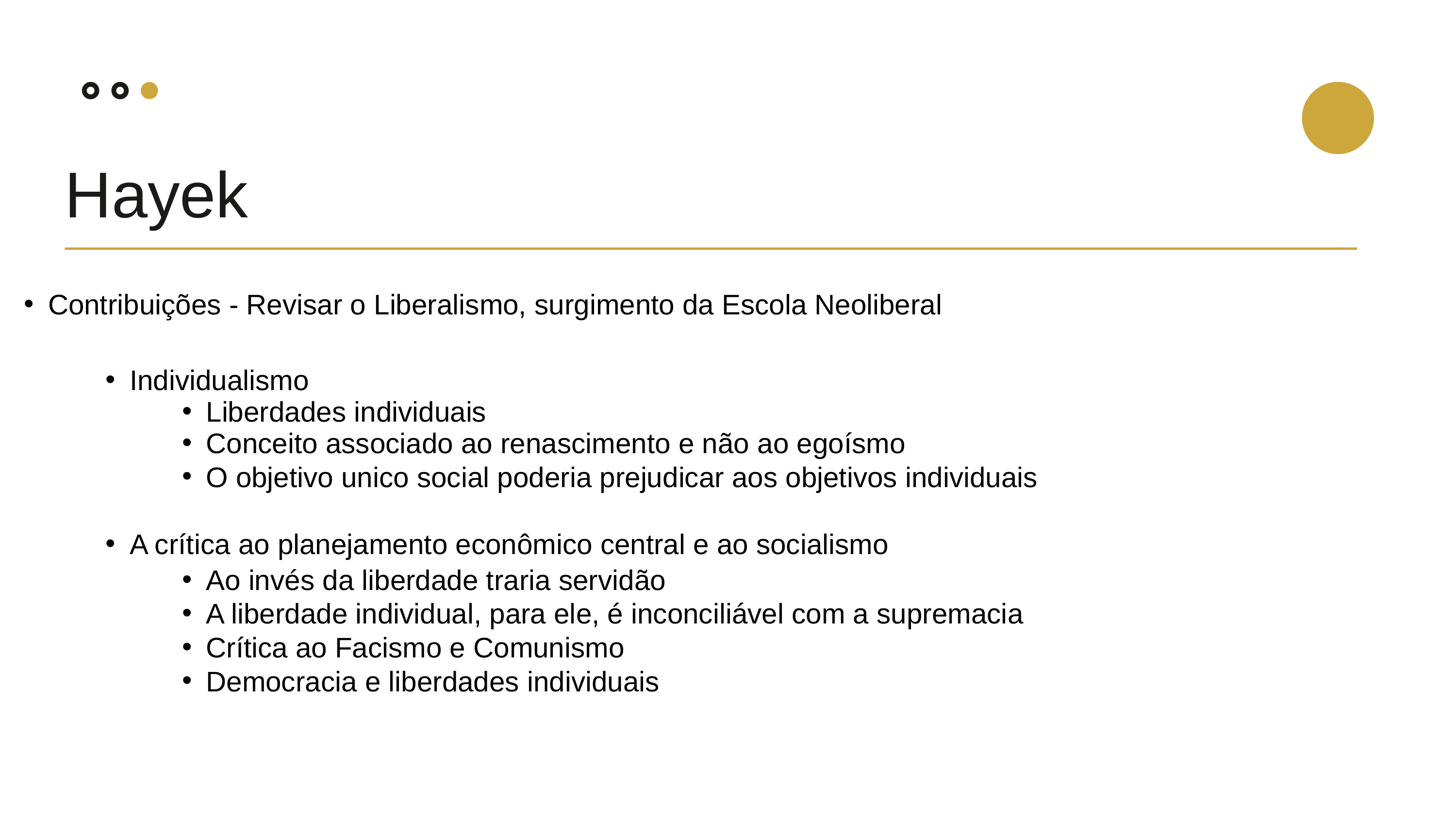

Hayek

Contribuições - Revisar o Liberalismo, surgimento da Escola Neoliberal
Individualismo

Liberdades individuais
Conceito associado ao renascimento e não ao egoísmo
O objetivo unico social poderia prejudicar aos objetivos individuais

A crítica ao planejamento econômico central e ao socialismo
Ao invés da liberdade traria servidão
A liberdade individual, para ele, é inconciliável com a supremacia
Crítica ao Facismo e Comunismo
Democracia e liberdades individuais